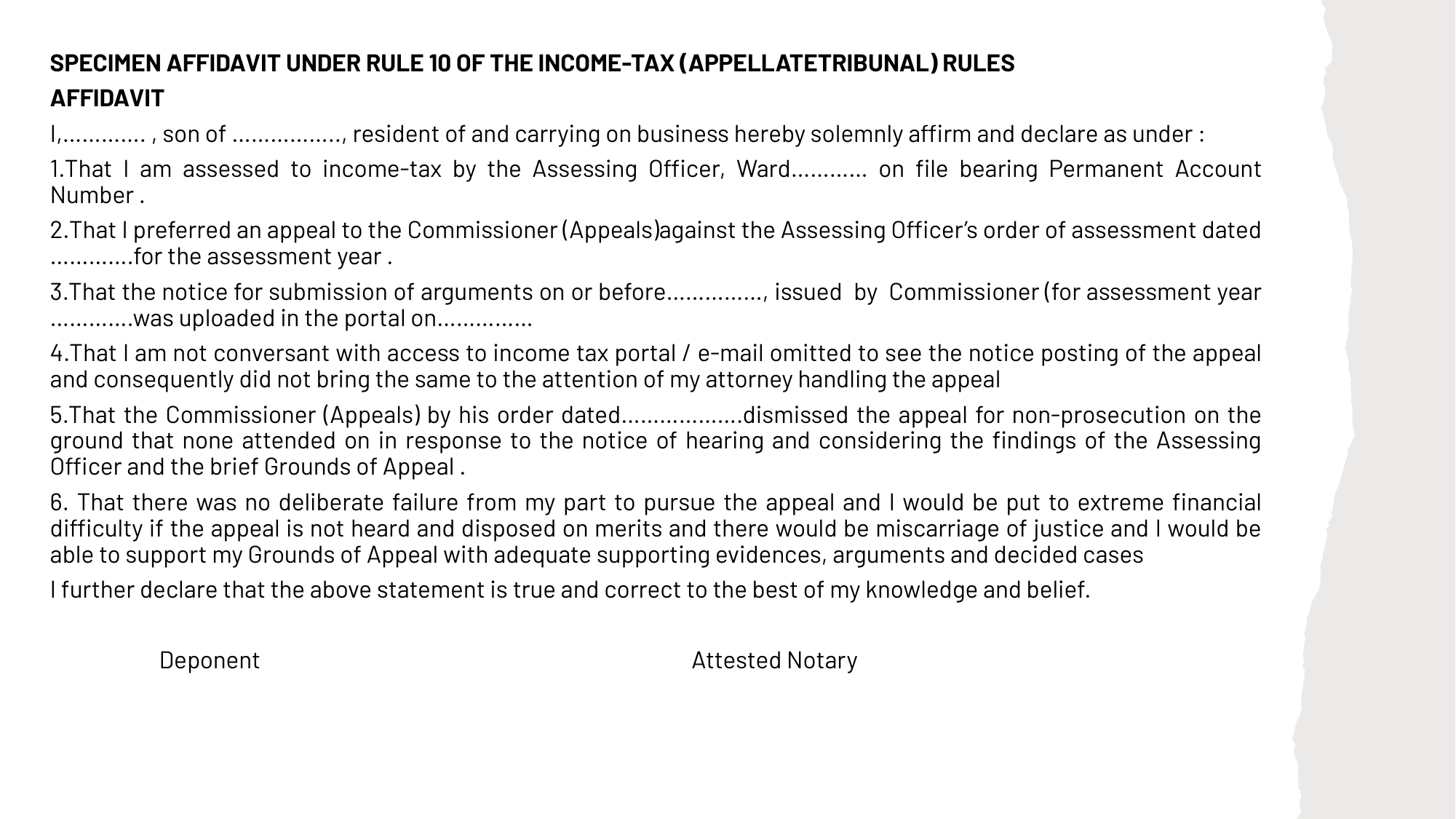

SPECIMEN AFFIDAVIT UNDER RULE 10 OF THE INCOME-TAX (APPELLATETRIBUNAL) RULES
AFFIDAVIT
I,…………. , son of …………….., resident of and carrying on business hereby solemnly affirm and declare as under :
1.That I am assessed to income-tax by the Assessing Officer, Ward………… on file bearing Permanent Account Number .
2.That I preferred an appeal to the Commissioner (Appeals)against the Assessing Officer’s order of assessment dated ………….for the assessment year .
3.That the notice for submission of arguments on or before……………, issued  by  Commissioner (for assessment year ………….was uploaded in the portal on……………
4.That I am not conversant with access to income tax portal / e-mail omitted to see the notice posting of the appeal and consequently did not bring the same to the attention of my attorney handling the appeal
5.That the Commissioner (Appeals) by his order dated……………….dismissed the appeal for non-prosecution on the ground that none attended on in response to the notice of hearing and considering the findings of the Assessing Officer and the brief Grounds of Appeal .
6. That there was no deliberate failure from my part to pursue the appeal and I would be put to extreme financial difficulty if the appeal is not heard and disposed on merits and there would be miscarriage of justice and I would be able to support my Grounds of Appeal with adequate supporting evidences, arguments and decided cases
I further declare that the above statement is true and correct to the best of my knowledge and belief.

	Deponent                                                                                        Attested Notary
17